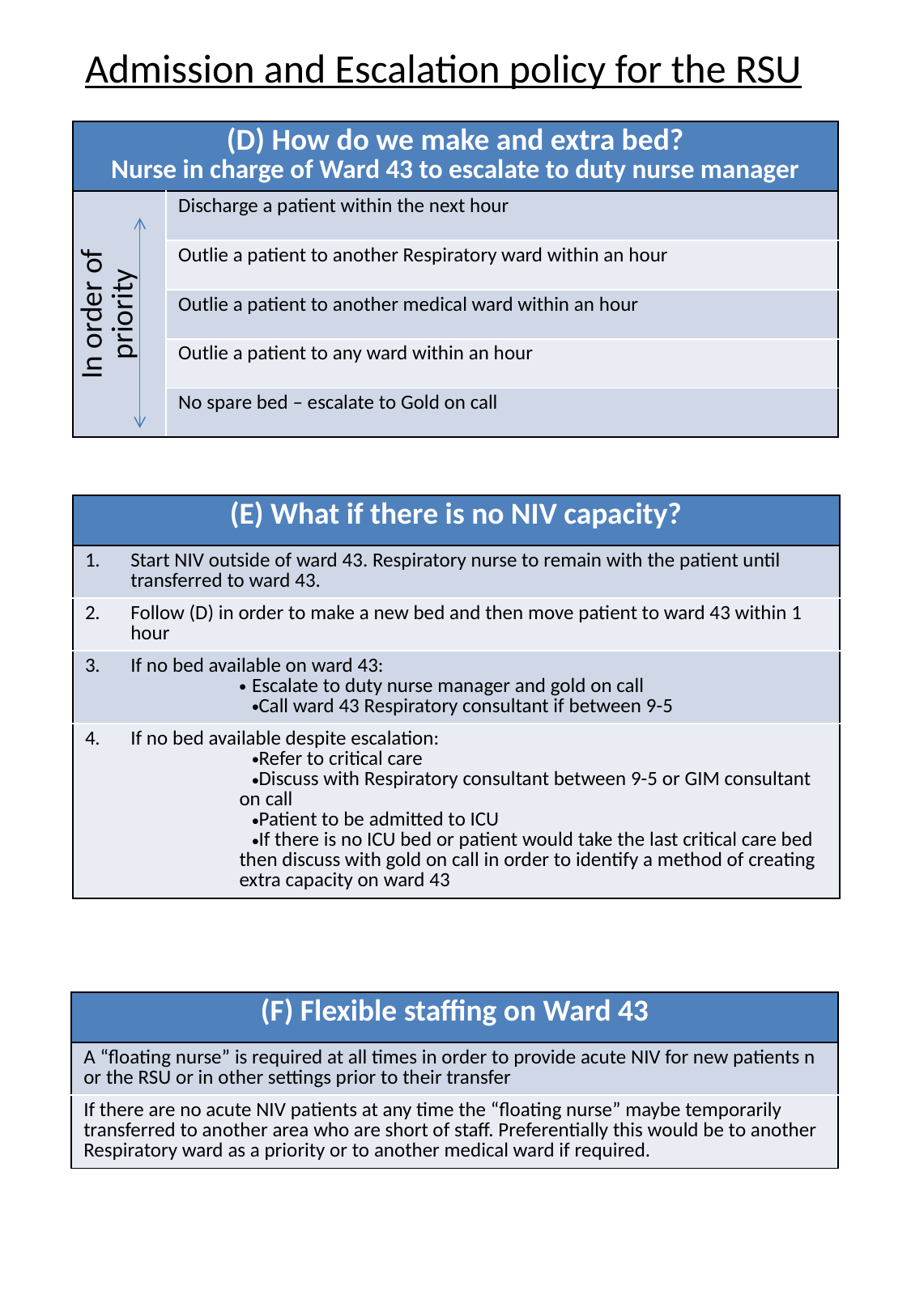

Admission and Escalation policy for the RSU

| (D) How do we make and extra bed? Nurse in charge of Ward 43 to escalate to duty nurse manager |  |
| --- | --- |
| In order of priority | Discharge a patient within the next hour |
|  | Outlie a patient to another Respiratory ward within an hour |
|  | Outlie a patient to another medical ward within an hour |
|  | Outlie a patient to any ward within an hour |
|  | No spare bed – escalate to Gold on call |
| (E) What if there is no NIV capacity? |
| --- |
| Start NIV outside of ward 43. Respiratory nurse to remain with the patient until transferred to ward 43. |
| Follow (D) in order to make a new bed and then move patient to ward 43 within 1 hour |
| If no bed available on ward 43: Escalate to duty nurse manager and gold on call Call ward 43 Respiratory consultant if between 9-5 |
| If no bed available despite escalation: Refer to critical care Discuss with Respiratory consultant between 9-5 or GIM consultant on call Patient to be admitted to ICU If there is no ICU bed or patient would take the last critical care bed then discuss with gold on call in order to identify a method of creating extra capacity on ward 43 |
| (F) Flexible staffing on Ward 43 |
| --- |
| A “floating nurse” is required at all times in order to provide acute NIV for new patients n or the RSU or in other settings prior to their transfer |
| If there are no acute NIV patients at any time the “floating nurse” maybe temporarily transferred to another area who are short of staff. Preferentially this would be to another Respiratory ward as a priority or to another medical ward if required. |